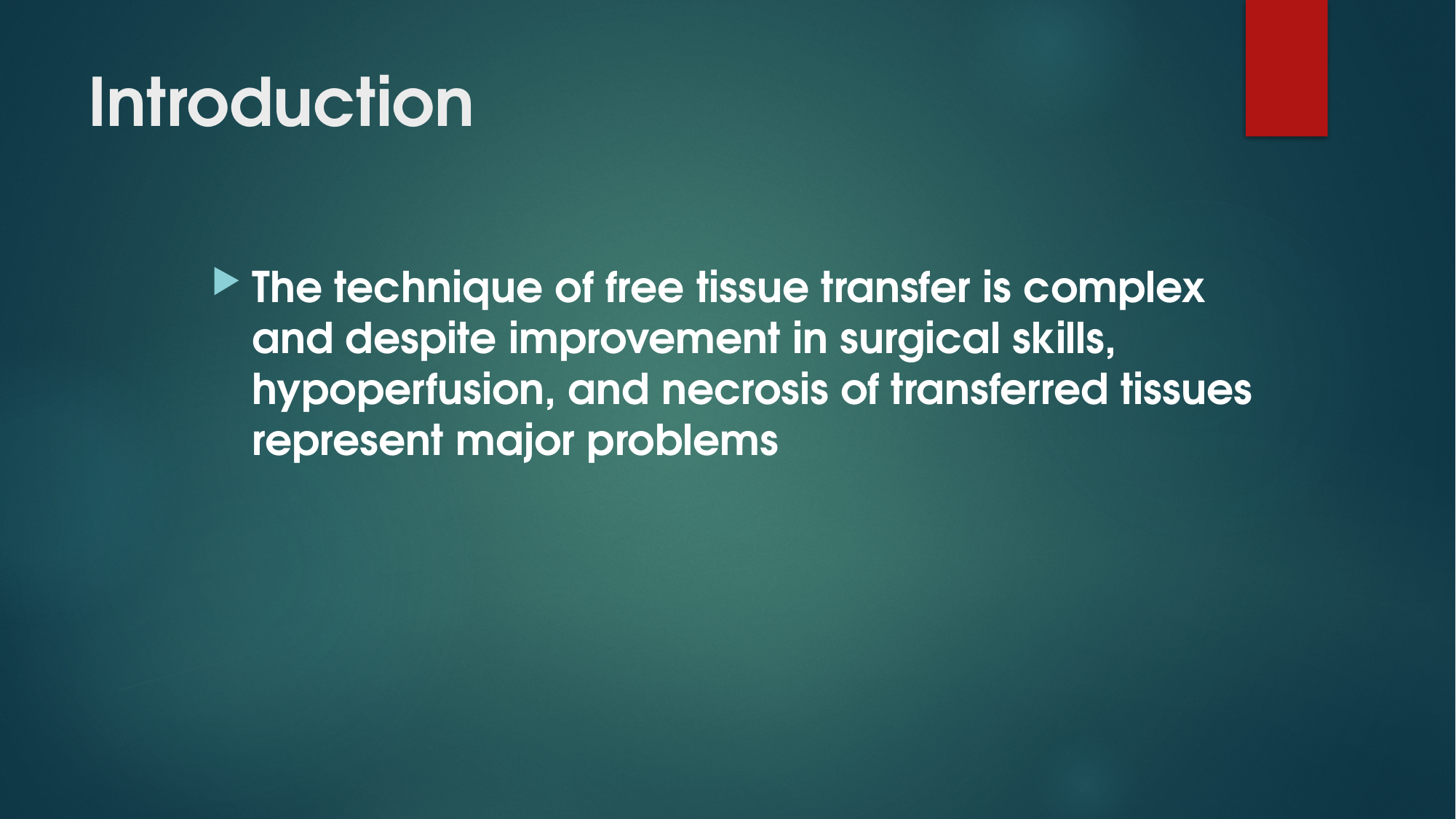

# Introduction
The technique of free tissue transfer is complex and despite improvement in surgical skills, hypoperfusion, and necrosis of transferred tissues represent major problems